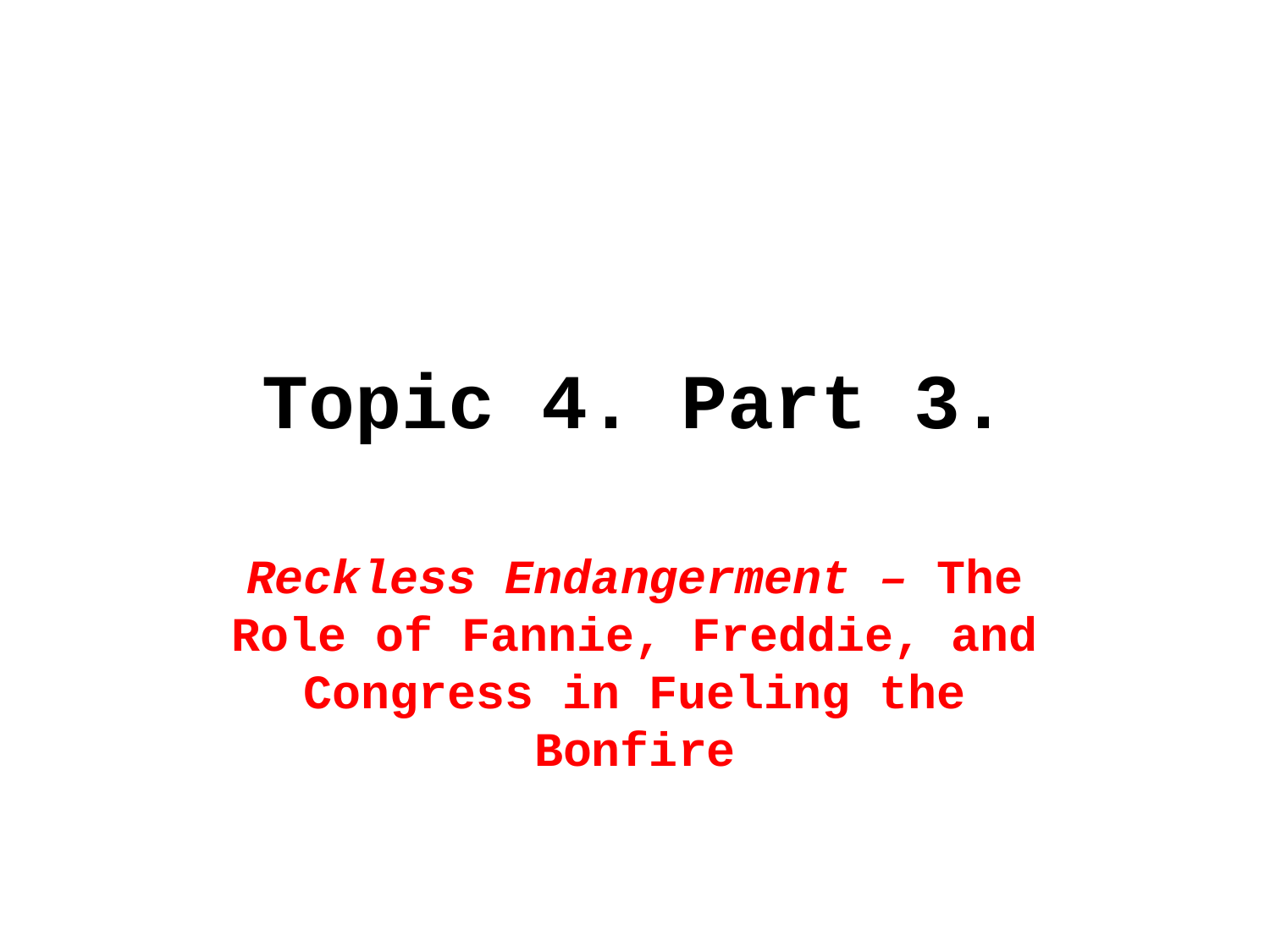

# Topic 4. Part 3.
Reckless Endangerment – The Role of Fannie, Freddie, and Congress in Fueling the Bonfire